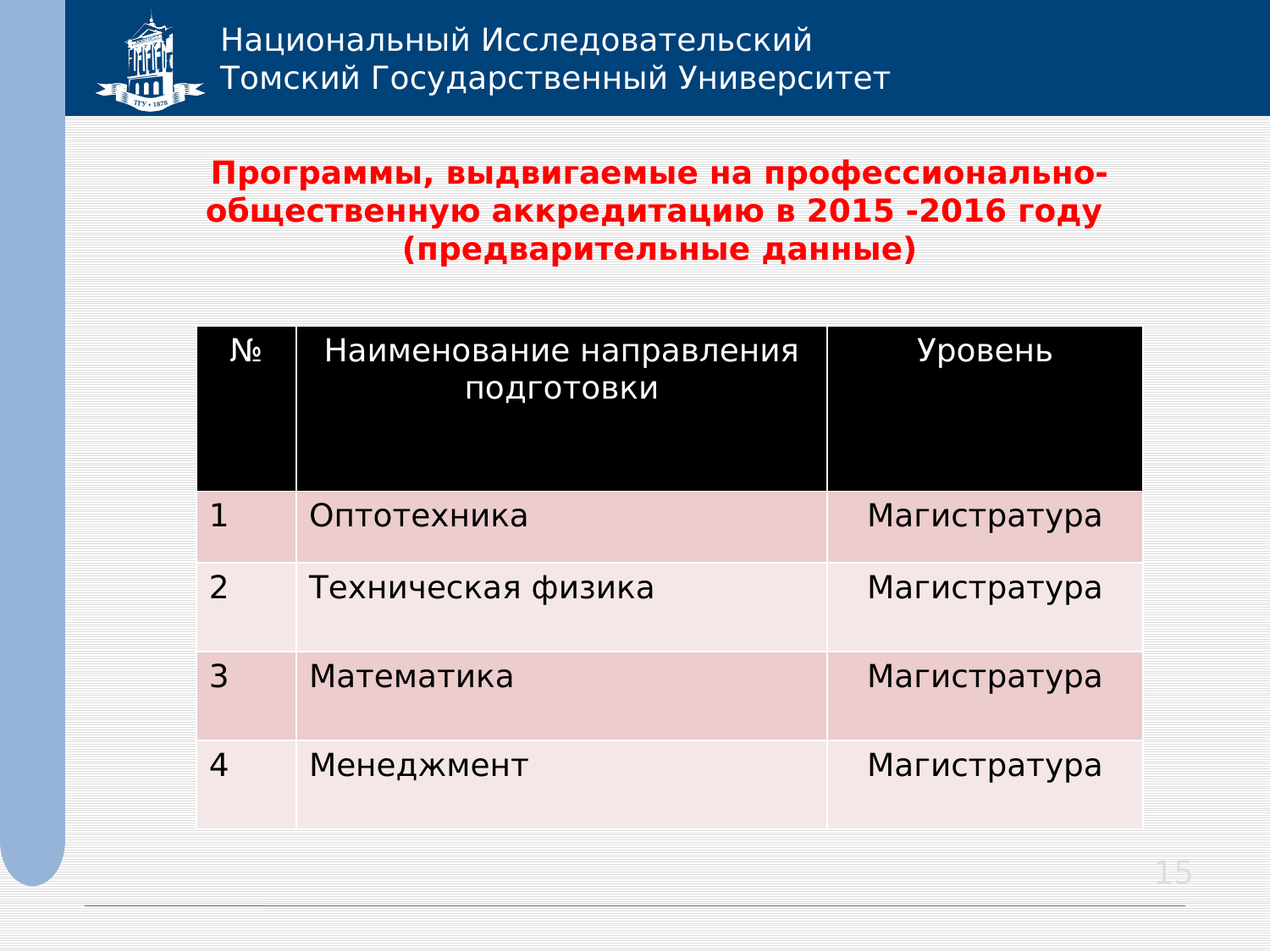

# Программы, выдвигаемые на профессионально-общественную аккредитацию в 2015 -2016 году (предварительные данные)
| № | Наименование направления подготовки | Уровень |
| --- | --- | --- |
| 1 | Оптотехника | Магистратура |
| 2 | Техническая физика | Магистратура |
| 3 | Математика | Магистратура |
| 4 | Менеджмент | Магистратура |
15